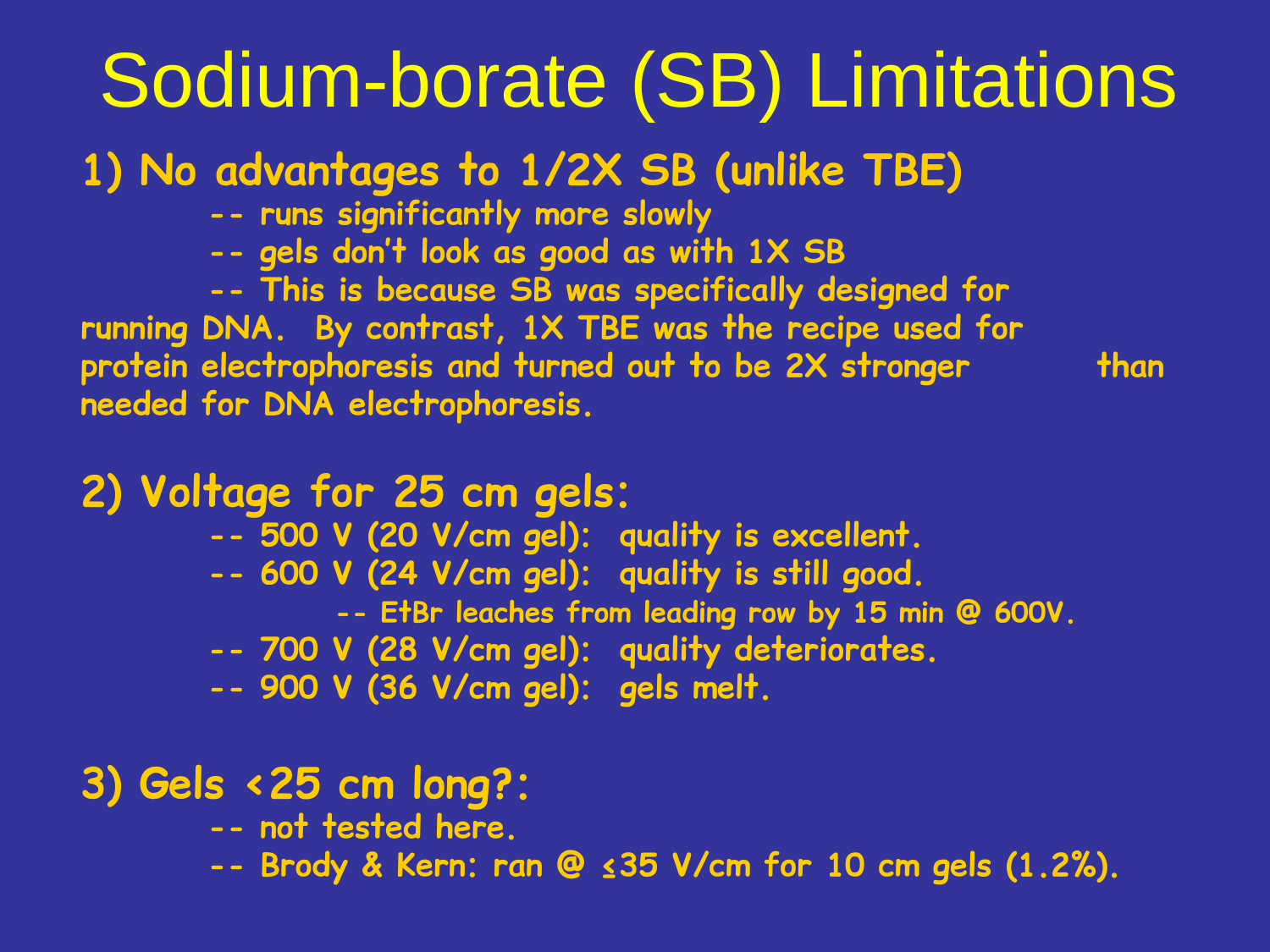

# Sodium-borate (SB) Limitations
1) No advantages to 1/2X SB (unlike TBE)
	-- runs significantly more slowly
	-- gels don’t look as good as with 1X SB
	-- This is because SB was specifically designed for 	running DNA.  By contrast, 1X TBE was the recipe used for 	protein electrophoresis and turned out to be 2X stronger 	than needed for DNA electrophoresis.

2) Voltage for 25 cm gels:
	-- 500 V (20 V/cm gel):  quality is excellent.
	-- 600 V (24 V/cm gel):  quality is still good.
		-- EtBr leaches from leading row by 15 min @ 600V.
	-- 700 V (28 V/cm gel):  quality deteriorates.
	-- 900 V (36 V/cm gel):  gels melt.

3) Gels <25 cm long?:
	-- not tested here.
	-- Brody & Kern: ran @ ≤35 V/cm for 10 cm gels (1.2%).